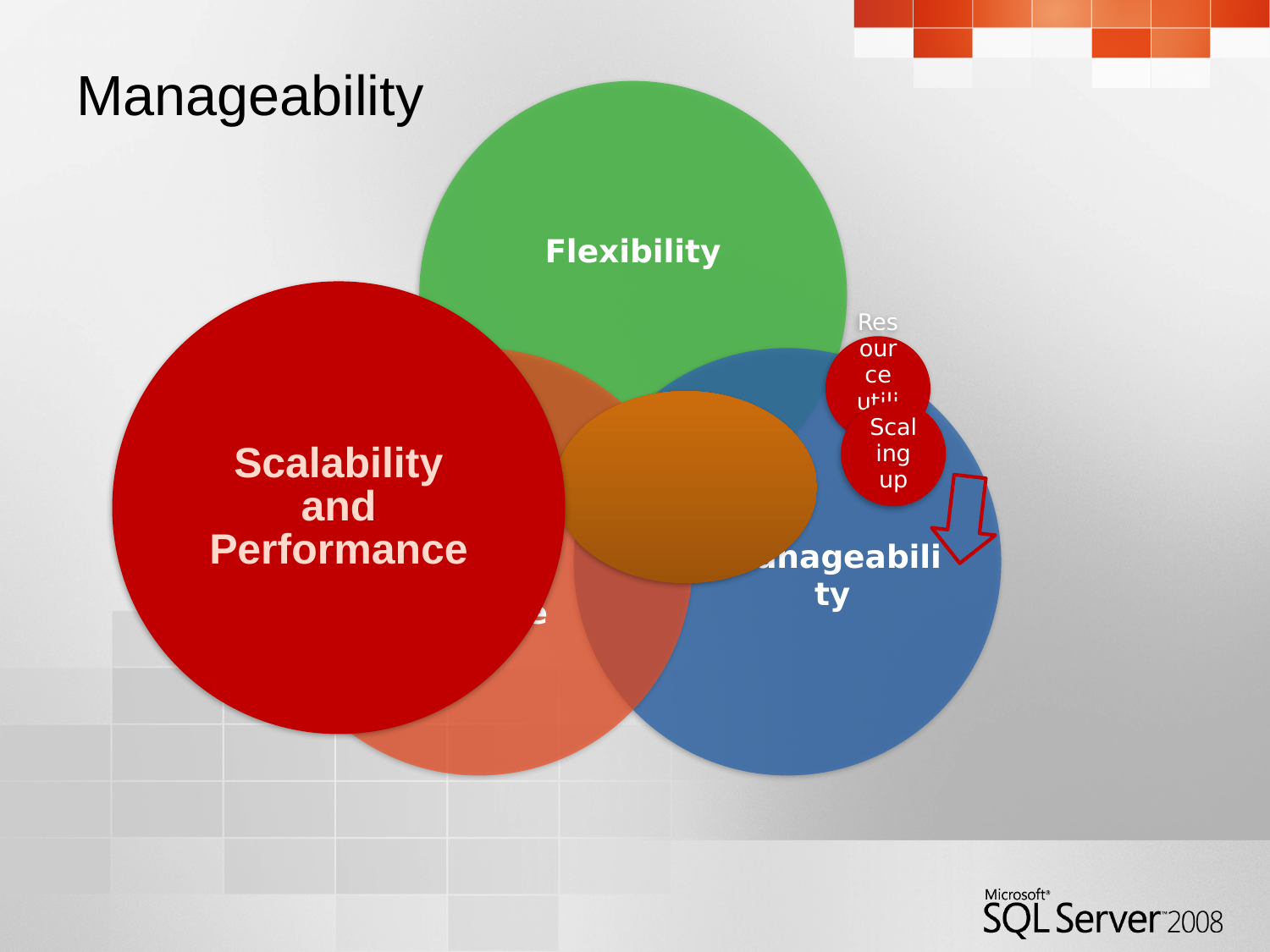

# Manageability

Flexibility
Manageability
Scalability and Performance